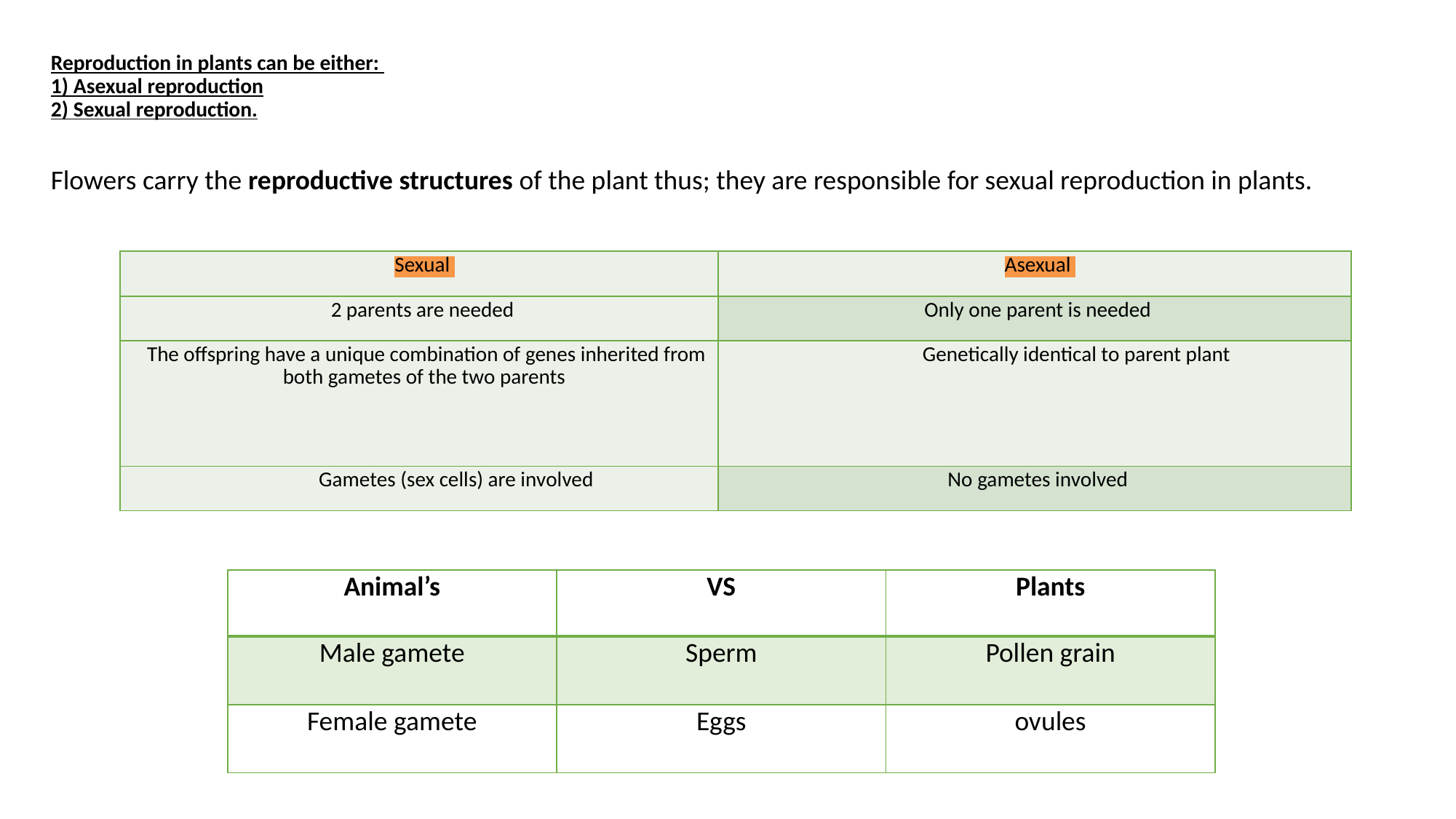

# Reproduction in plants can be either: 1) Asexual reproduction 2) Sexual reproduction.
Flowers carry the reproductive structures of the plant thus; they are responsible for sexual reproduction in plants.
| Sexual | Asexual |
| --- | --- |
| 2 parents are needed | Only one parent is needed |
| The offspring have a unique combination of genes inherited from both gametes of the two parents | Genetically identical to parent plant |
| Gametes (sex cells) are involved | No gametes involved |
| Animal’s | VS | Plants |
| --- | --- | --- |
| Male gamete | Sperm | Pollen grain |
| Female gamete | Eggs | ovules |